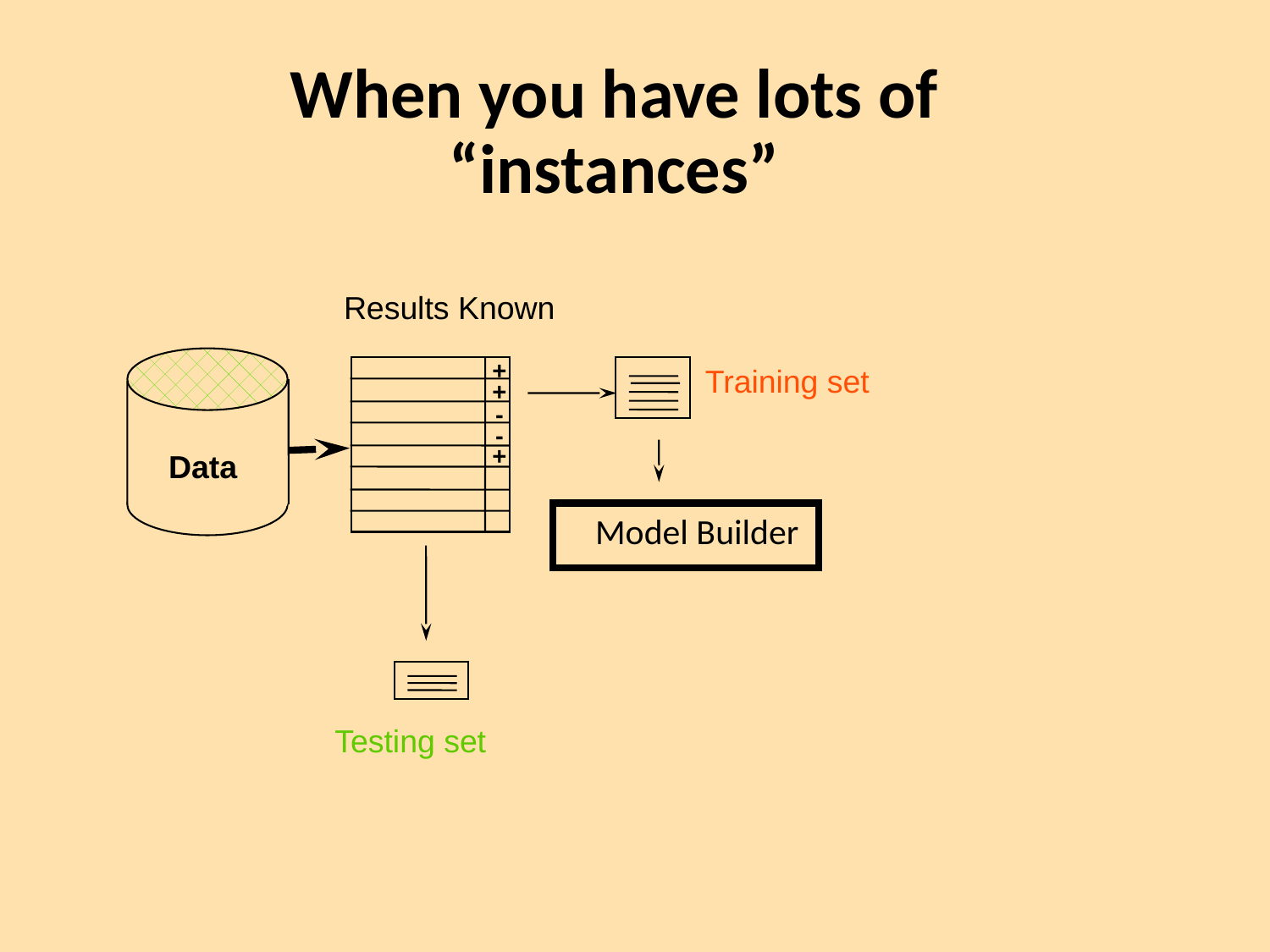

# When you have lots of “instances”
Results Known
+

Data

Training set

+

-

-

+

Model Builder

Testing set